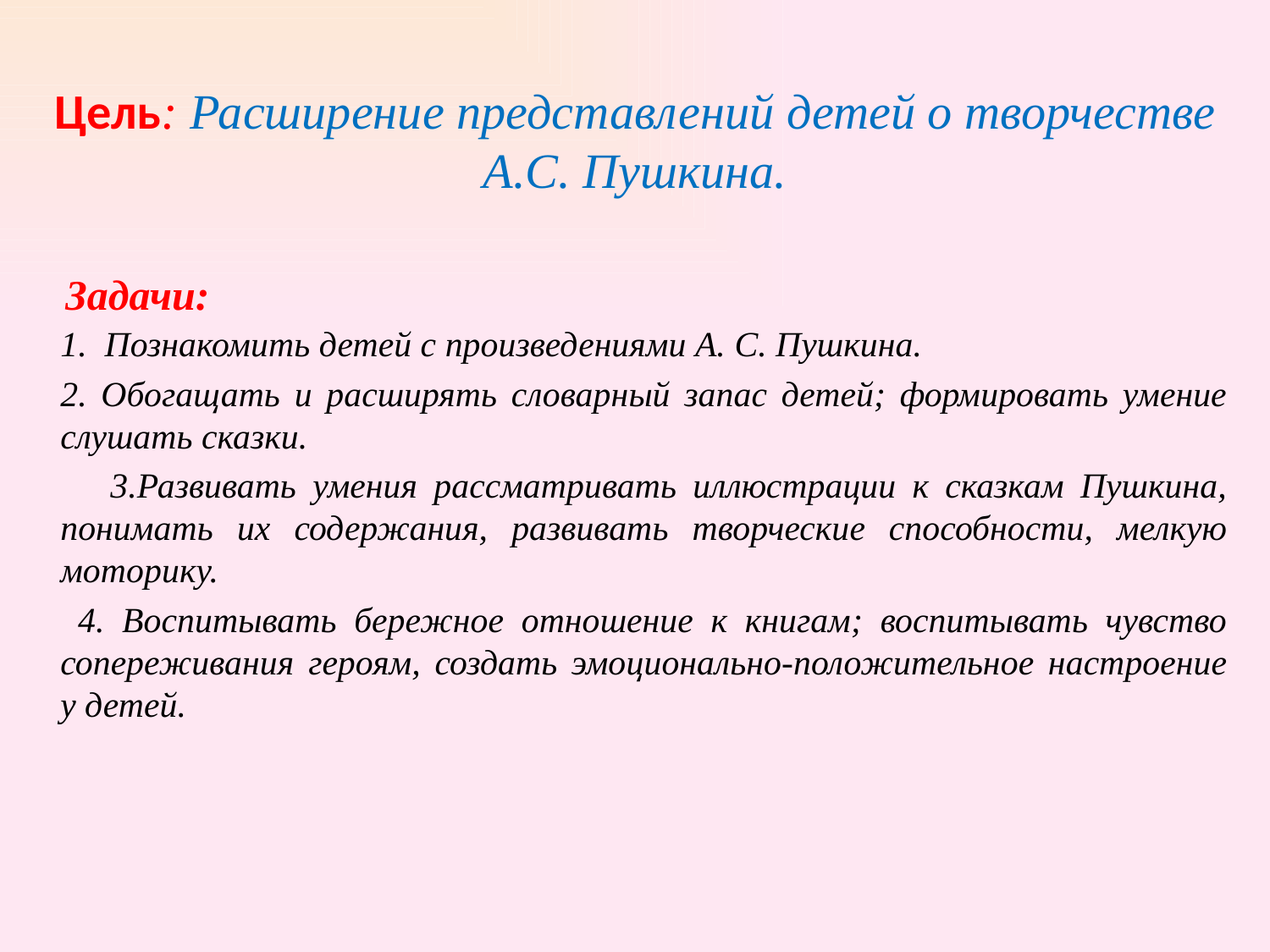

# Цель: Расширение представлений детей о творчестве А.С. Пушкина.

     Задачи:
	1.  Познакомить детей с произведениями А. С. Пушкина.
	2. Обогащать и расширять словарный запас детей; формировать умение слушать сказки.
      3.Развивать умения рассматривать иллюстрации к сказкам Пушкина, понимать их содержания, развивать творческие способности, мелкую моторику.
	 4. Воспитывать бережное отношение к книгам; воспитывать чувство сопереживания героям, создать эмоционально-положительное настроение у детей.